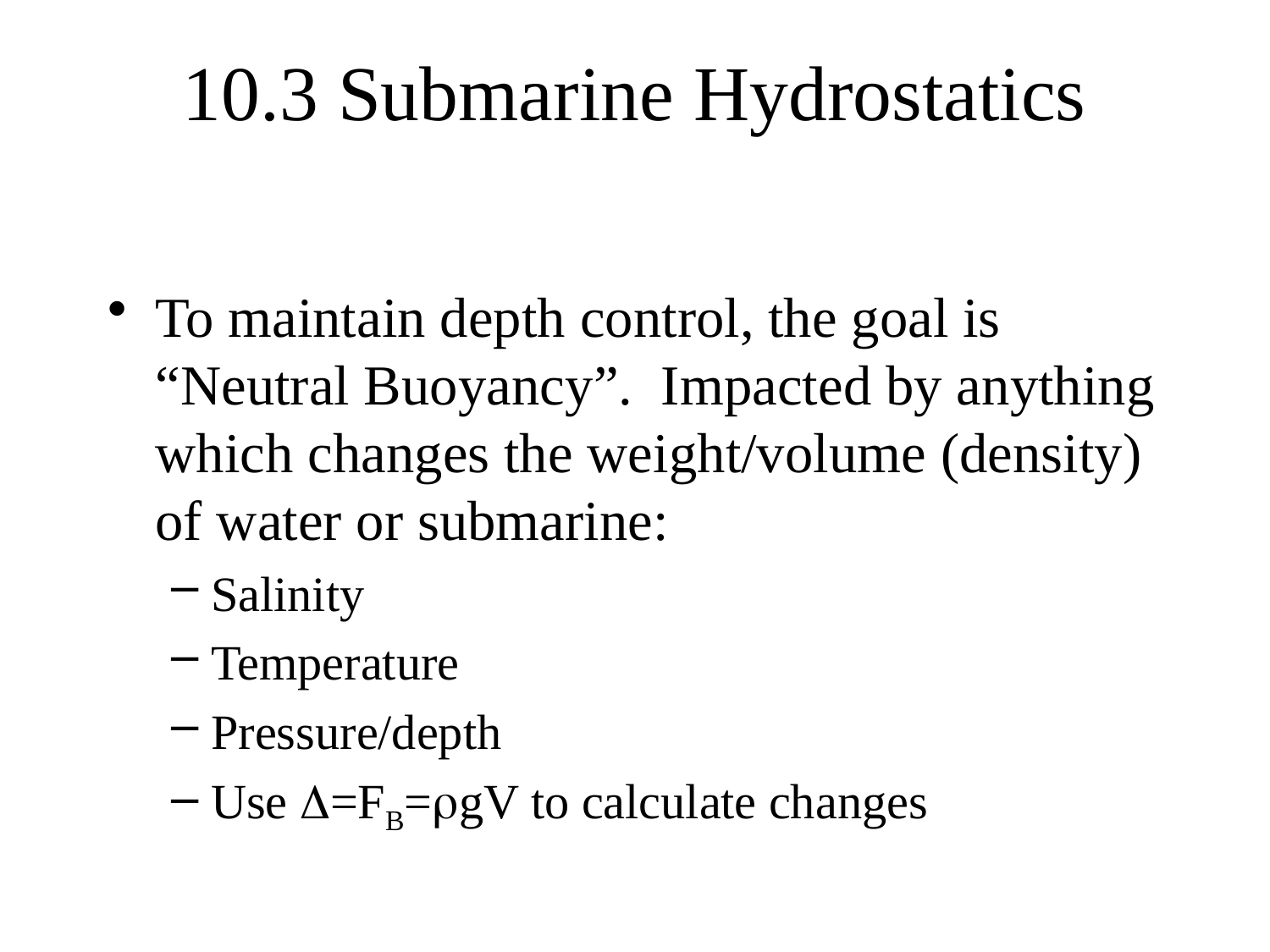

# 10.3 Submarine Hydrostatics
To maintain depth control, the goal is “Neutral Buoyancy”.  Impacted by anything which changes the weight/volume (density) of water or submarine:
Salinity
Temperature
Pressure/depth
Use Δ=FB=ρgV to calculate changes